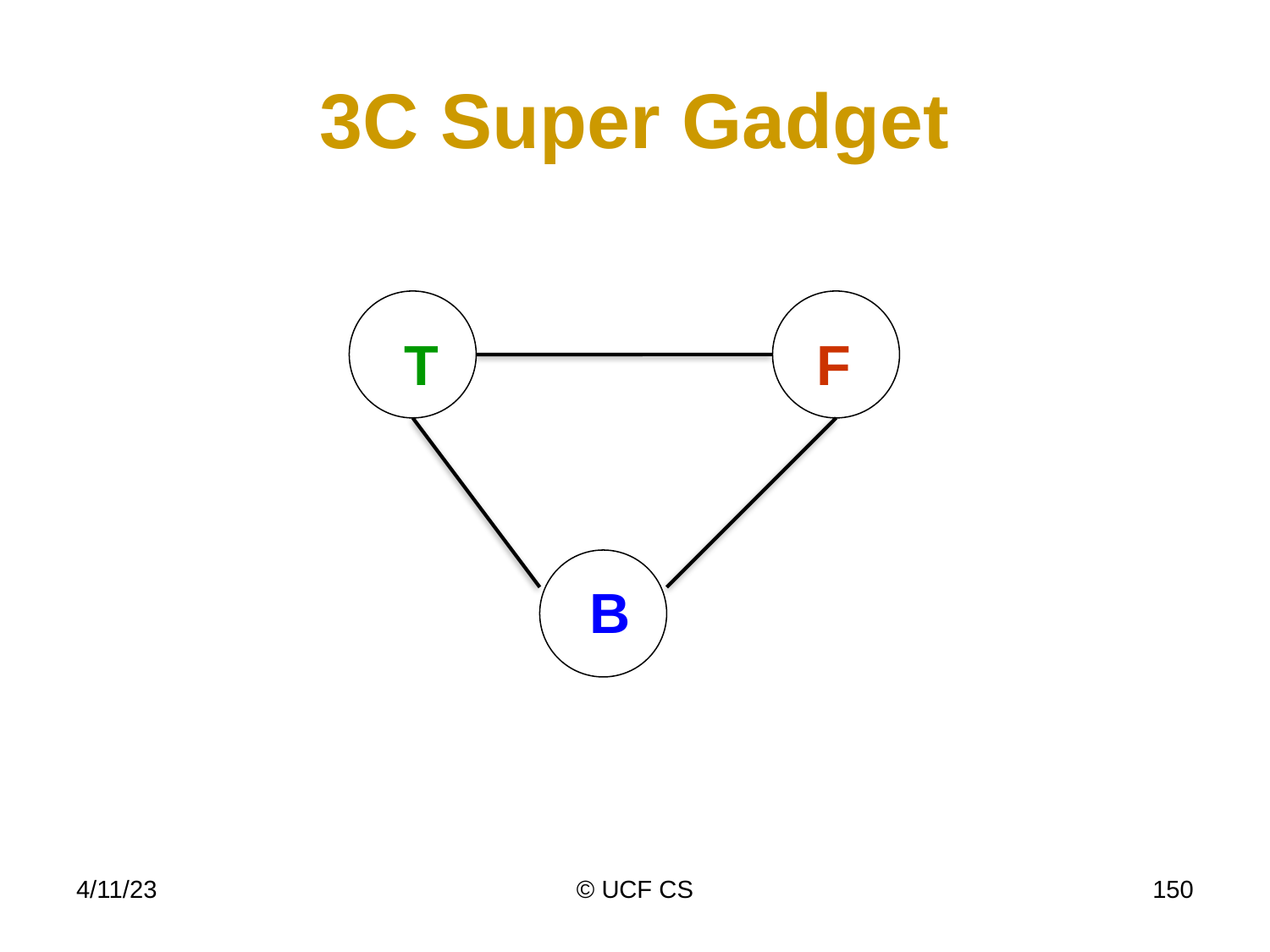

# 3C Super Gadget

T
F

B
4/11/23
© UCF CS
150